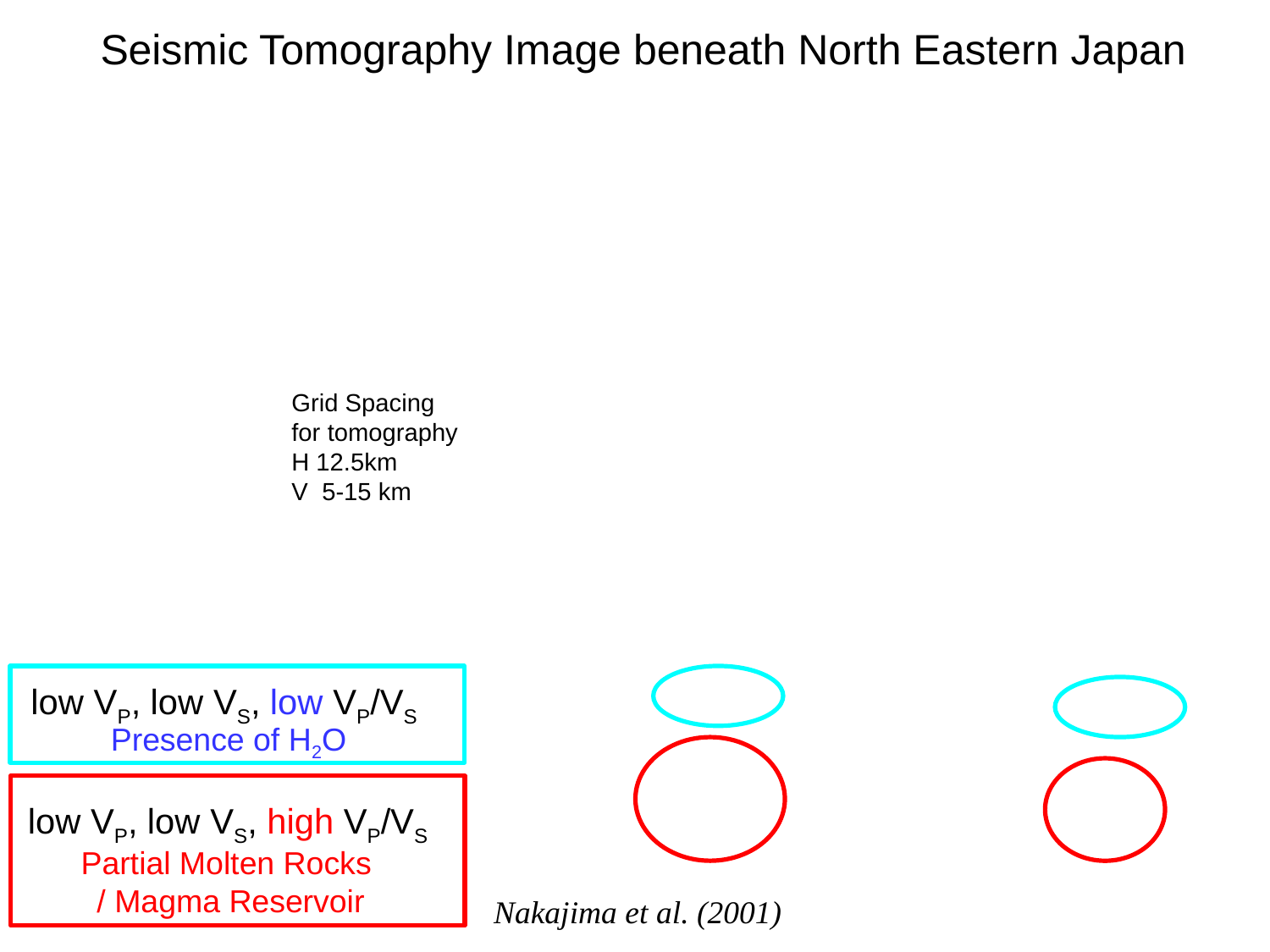

Seismic Tomography Image beneath North Eastern Japan
Grid Spacing
for tomography
H 12.5km
V  5-15 km

low VP, low VS, low VP/VS
Presence of H2O

low VP, low VS, high VP/VS
Partial Molten Rocks
/ Magma Reservoir
Nakajima et al. (2001)